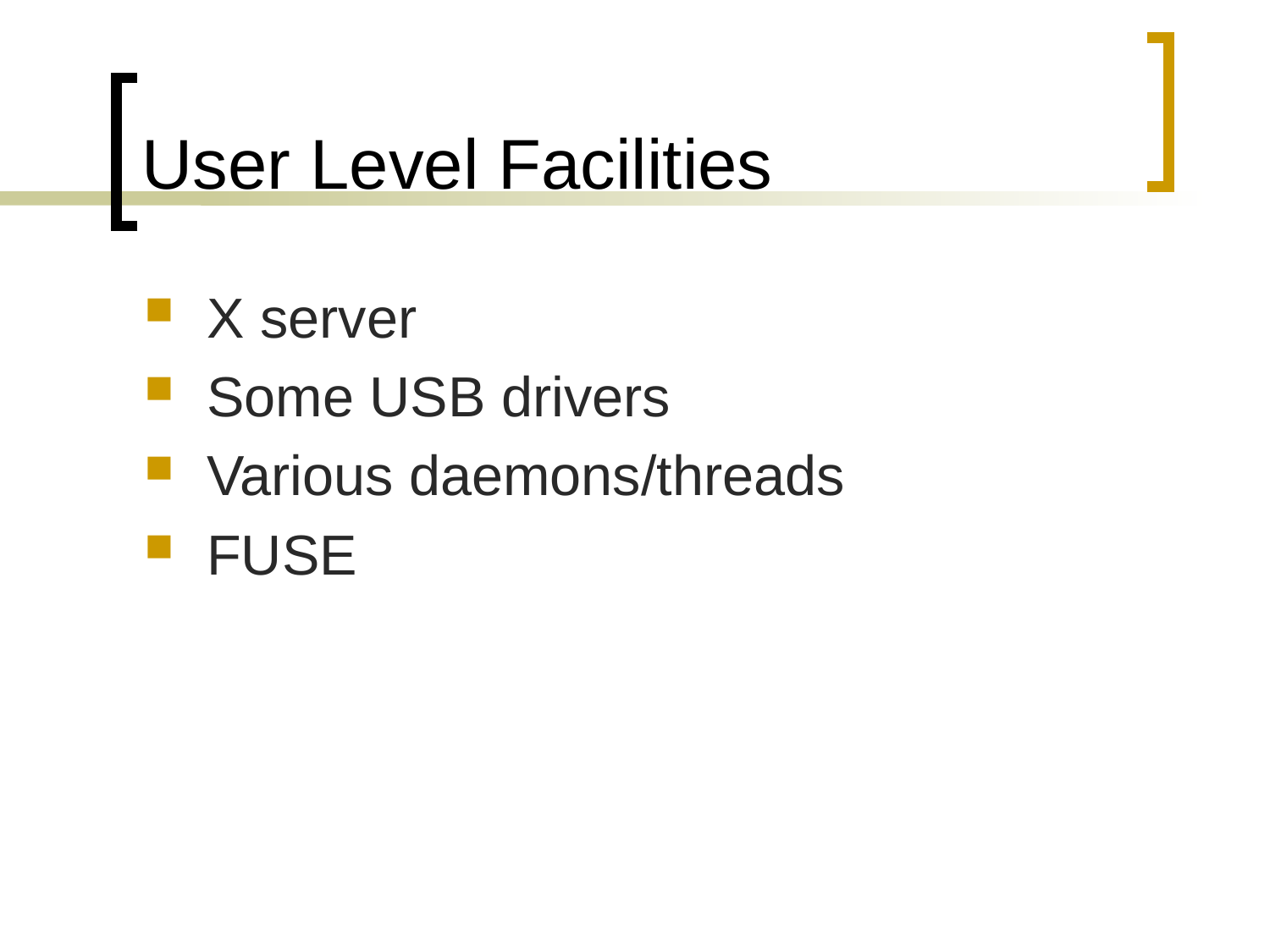

# User Level Facilities
X server
Some USB drivers
Various daemons/threads
FUSE